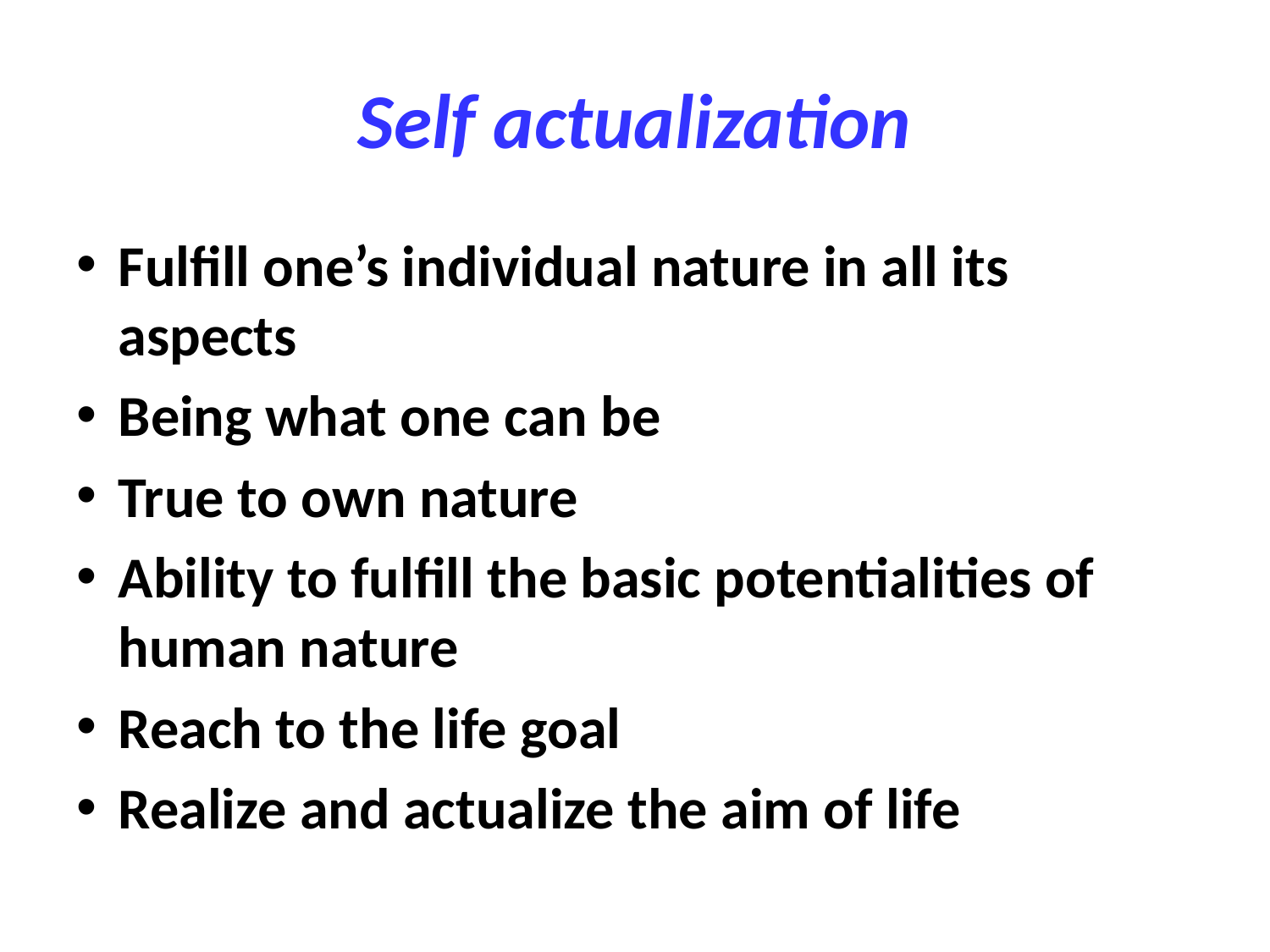

# Self actualization
Fulfill one’s individual nature in all its aspects
Being what one can be
True to own nature
Ability to fulfill the basic potentialities of human nature
Reach to the life goal
Realize and actualize the aim of life